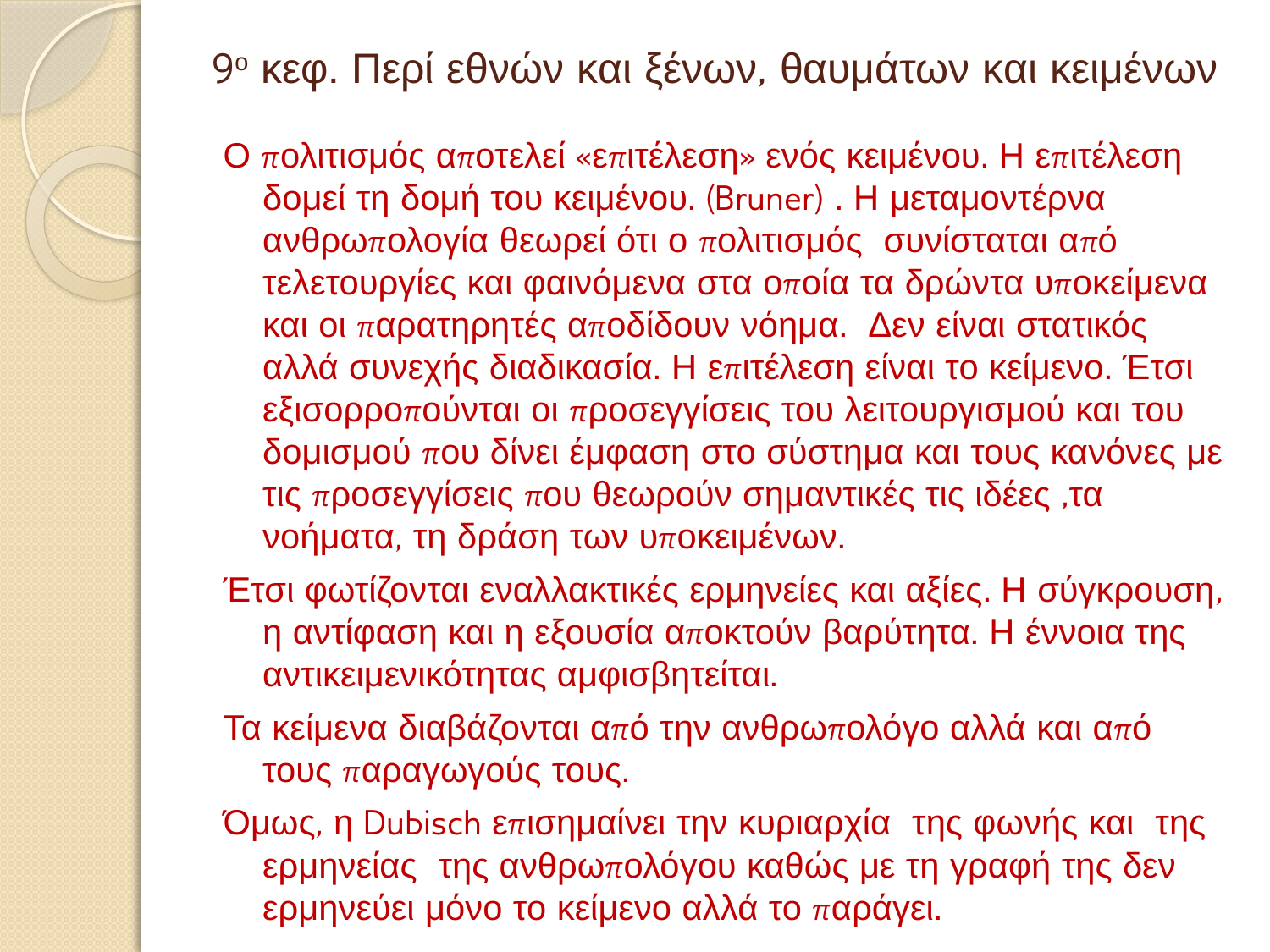

# 9ο κεφ. Περί εθνών και ξένων, θαυμάτων και κειμένων
Ο πολιτισμός αποτελεί «επιτέλεση» ενός κειμένου. Η επιτέλεση δομεί τη δομή του κειμένου. (Bruner) . Η μεταμοντέρνα ανθρωπολογία θεωρεί ότι ο πολιτισμός  συνίσταται από τελετουργίες και φαινόμενα στα οποία τα δρώντα υποκείμενα και οι παρατηρητές αποδίδουν νόημα.  Δεν είναι στατικός αλλά συνεχής διαδικασία. Η επιτέλεση είναι το κείμενο. Έτσι εξισορροπούνται οι προσεγγίσεις του λειτουργισμού και του δομισμού που δίνει έμφαση στο σύστημα και τους κανόνες με τις προσεγγίσεις που θεωρούν σημαντικές τις ιδέες ,τα νοήματα, τη δράση των υποκειμένων.
Έτσι φωτίζονται εναλλακτικές ερμηνείες και αξίες. Η σύγκρουση, η αντίφαση και η εξουσία αποκτούν βαρύτητα. Η έννοια της αντικειμενικότητας αμφισβητείται.
Τα κείμενα διαβάζονται από την ανθρωπολόγο αλλά και από τους παραγωγούς τους.
Όμως, η Dubisch επισημαίνει την κυριαρχία  της φωνής και  της  ερμηνείας  της ανθρωπολόγου καθώς με τη γραφή της δεν ερμηνεύει μόνο το κείμενο αλλά το παράγει.